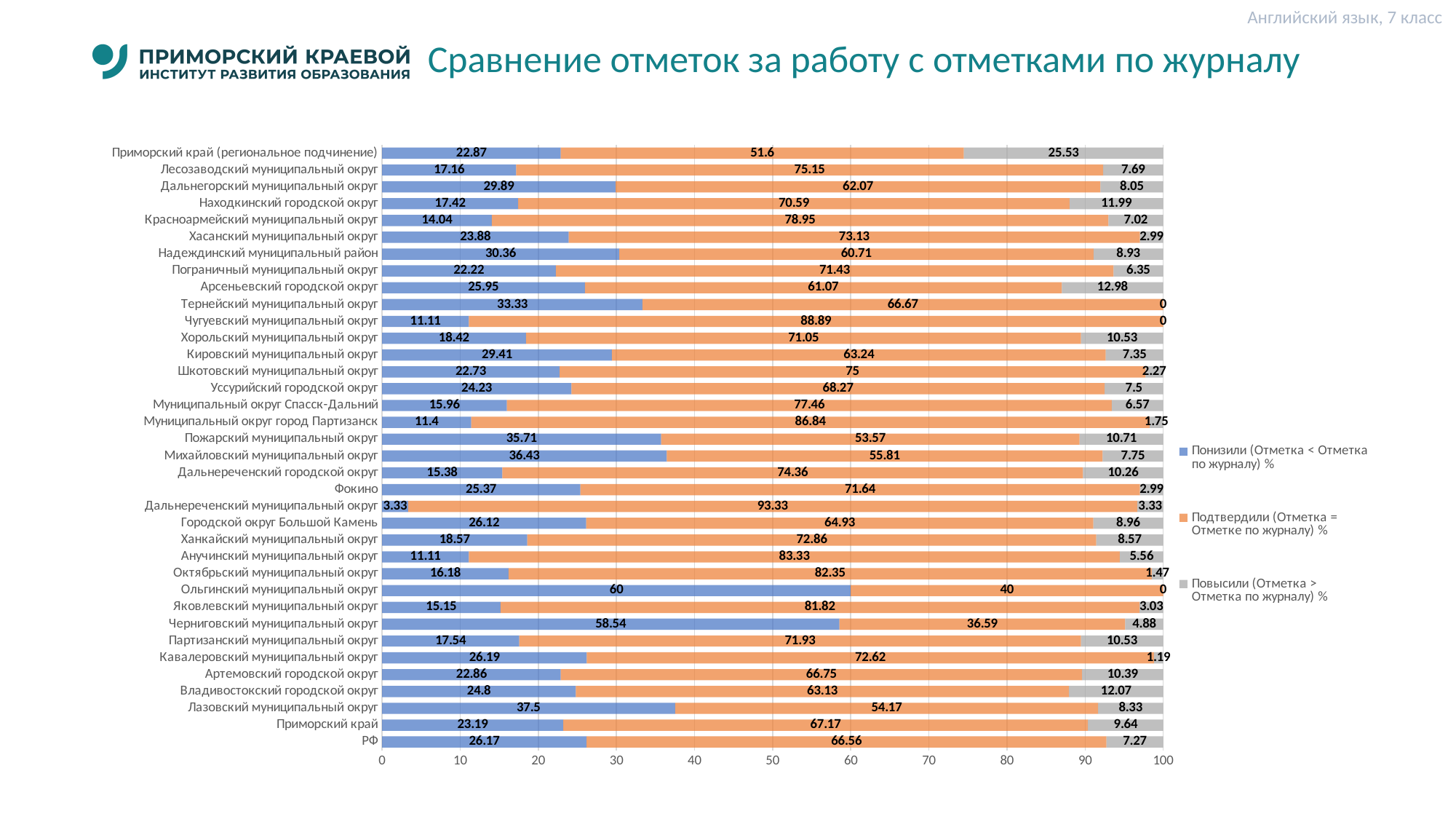

Английский язык, 7 класс
# Сравнение отметок за работу с отметками по журналу

### Chart

| Category | Понизили (Отметка < Отметка по журналу) % | Подтвердили (Отметка = Отметке по журналу) % | Повысили (Отметка > Отметка по журналу) % |
|---|---|---|---|
| РФ | 26.17 | 66.56 | 7.27 |
| Приморский край | 23.19 | 67.17 | 9.64 |
| Лазовский муниципальный округ | 37.5 | 54.17 | 8.33 |
| Владивостокский городской округ | 24.8 | 63.13 | 12.07 |
| Артемовский городской округ | 22.86 | 66.75 | 10.39 |
| Кавалеровский муниципальный округ | 26.19 | 72.62 | 1.19 |
| Партизанский муниципальный округ | 17.54 | 71.93 | 10.53 |
| Черниговский муниципальный округ | 58.54 | 36.59 | 4.88 |
| Яковлевский муниципальный округ | 15.15 | 81.82 | 3.03 |
| Ольгинский муниципальный округ | 60.0 | 40.0 | 0.0 |
| Октябрьский муниципальный округ | 16.18 | 82.35 | 1.47 |
| Анучинский муниципальный округ | 11.11 | 83.33 | 5.56 |
| Ханкайский муниципальный округ | 18.57 | 72.86 | 8.57 |
| Городской округ Большой Камень | 26.12 | 64.93 | 8.96 |
| Дальнереченский муниципальный округ | 3.33 | 93.33 | 3.33 |
| Фокино | 25.37 | 71.64 | 2.99 |
| Дальнереченский городской округ | 15.38 | 74.36 | 10.26 |
| Михайловский муниципальный округ | 36.43 | 55.81 | 7.75 |
| Пожарский муниципальный округ | 35.71 | 53.57 | 10.71 |
| Муниципальный округ город Партизанск | 11.4 | 86.84 | 1.75 |
| Муниципальный округ Спасск-Дальний | 15.96 | 77.46 | 6.57 |
| Уссурийский городской округ | 24.23 | 68.27 | 7.5 |
| Шкотовский муниципальный округ | 22.73 | 75.0 | 2.27 |
| Кировский муниципальный округ | 29.41 | 63.24 | 7.35 |
| Хорольский муниципальный округ | 18.42 | 71.05 | 10.53 |
| Чугуевский муниципальный округ | 11.11 | 88.89 | 0.0 |
| Тернейский муниципальный округ | 33.33 | 66.67 | 0.0 |
| Арсеньевский городской округ | 25.95 | 61.07 | 12.98 |
| Пограничный муниципальный округ | 22.22 | 71.43 | 6.35 |
| Надеждинский муниципальный район | 30.36 | 60.71 | 8.93 |
| Хасанский муниципальный округ | 23.88 | 73.13 | 2.99 |
| Красноармейский муниципальный округ | 14.04 | 78.95 | 7.02 |
| Находкинский городской округ | 17.42 | 70.59 | 11.99 |
| Дальнегорский муниципальный округ | 29.89 | 62.07 | 8.05 |
| Лесозаводский муниципальный округ | 17.16 | 75.15 | 7.69 |
| Приморский край (региональное подчинение) | 22.87 | 51.6 | 25.53 |